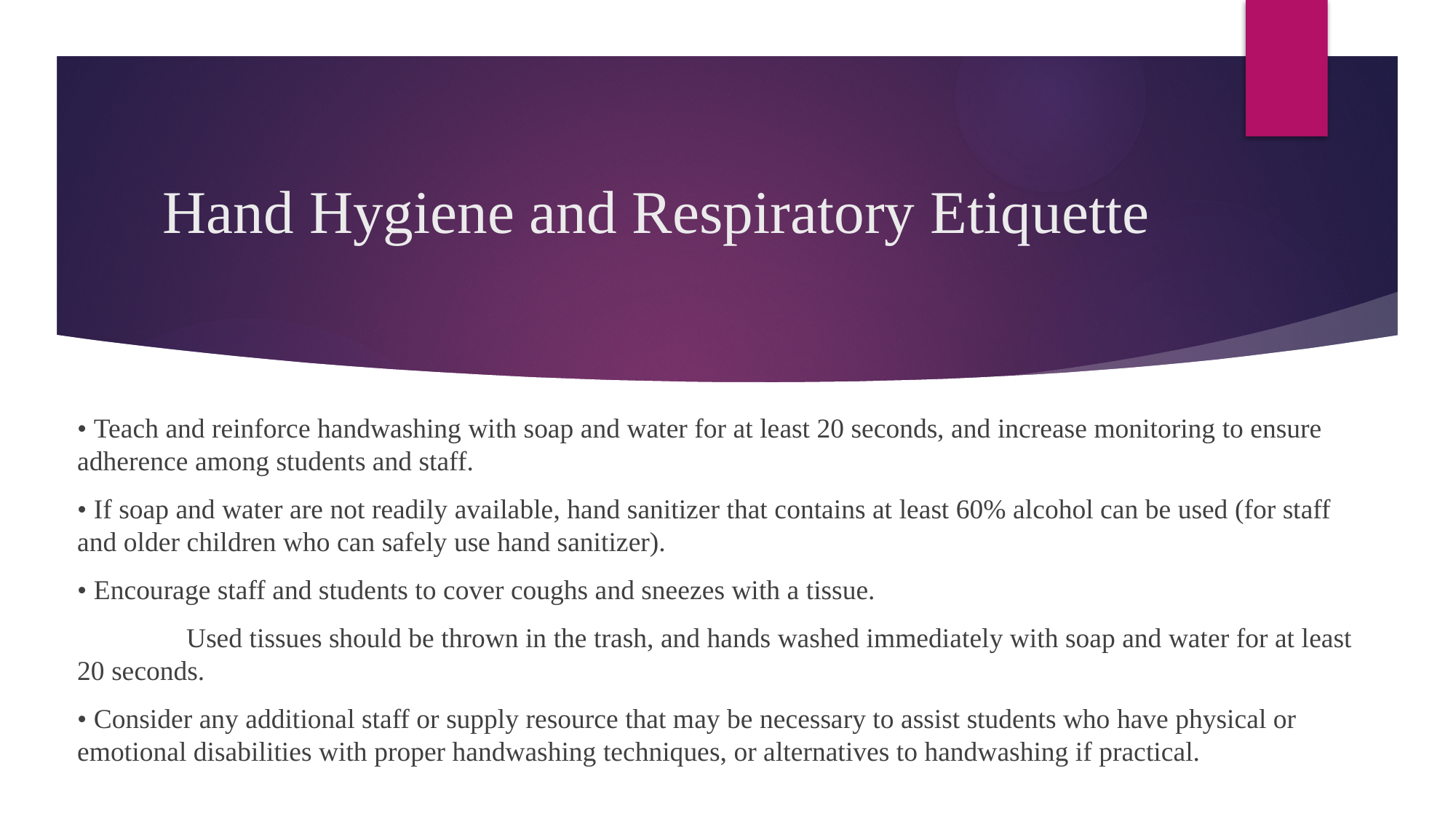

# Hand Hygiene and Respiratory Etiquette
• Teach and reinforce handwashing with soap and water for at least 20 seconds, and increase monitoring to ensure adherence among students and staff.
• If soap and water are not readily available, hand sanitizer that contains at least 60% alcohol can be used (for staff and older children who can safely use hand sanitizer).
• Encourage staff and students to cover coughs and sneezes with a tissue.
	Used tissues should be thrown in the trash, and hands washed immediately with soap and water for at least 20 seconds.
• Consider any additional staff or supply resource that may be necessary to assist students who have physical or emotional disabilities with proper handwashing techniques, or alternatives to handwashing if practical.